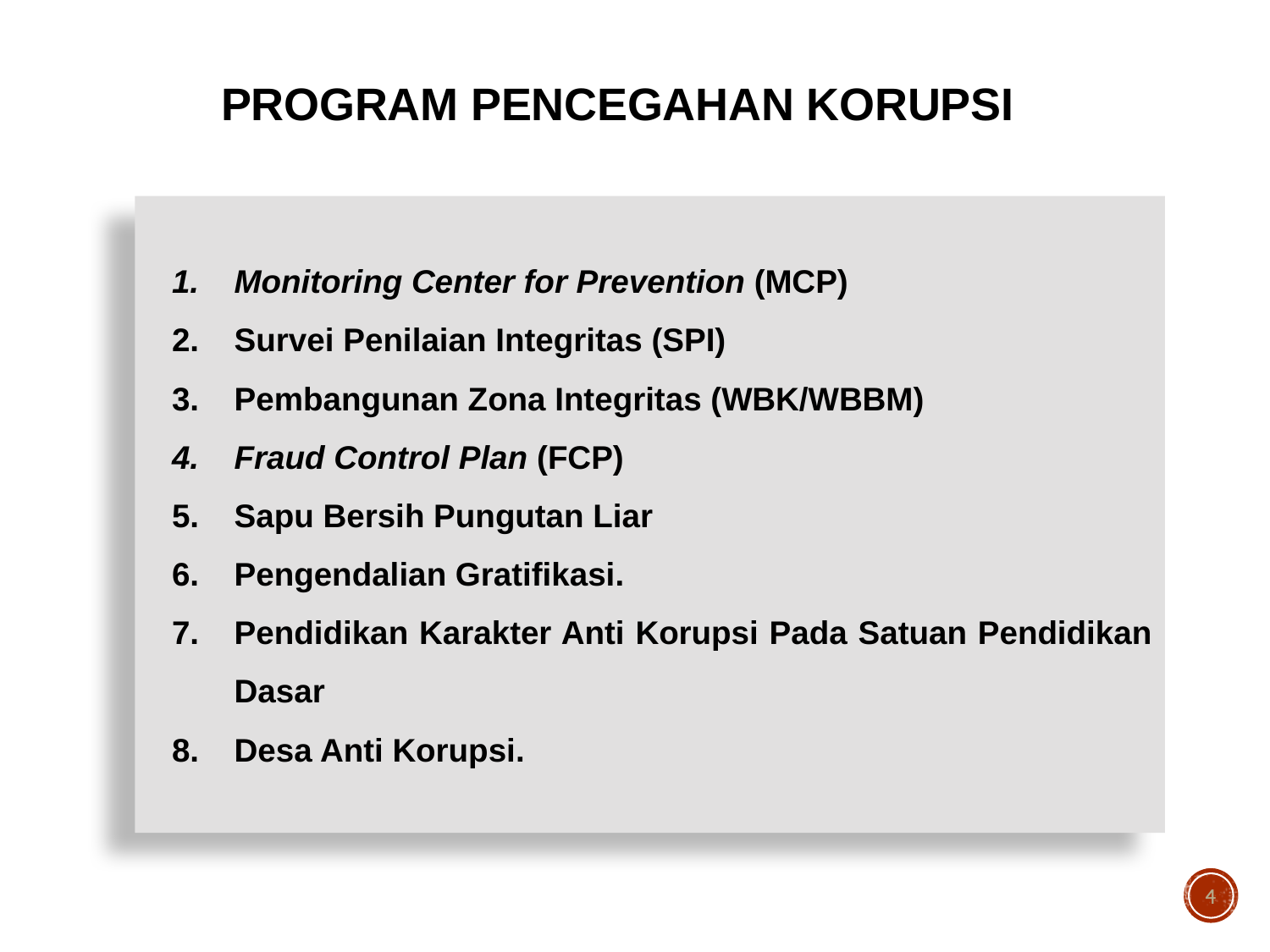

PROGRAM PENCEGAHAN KORUPSI

Monitoring Center for Prevention (MCP)
Survei Penilaian Integritas (SPI)
Pembangunan Zona Integritas (WBK/WBBM)
Fraud Control Plan (FCP)
Sapu Bersih Pungutan Liar
Pengendalian Gratifikasi.
Pendidikan Karakter Anti Korupsi Pada Satuan Pendidikan Dasar
Desa Anti Korupsi.

4